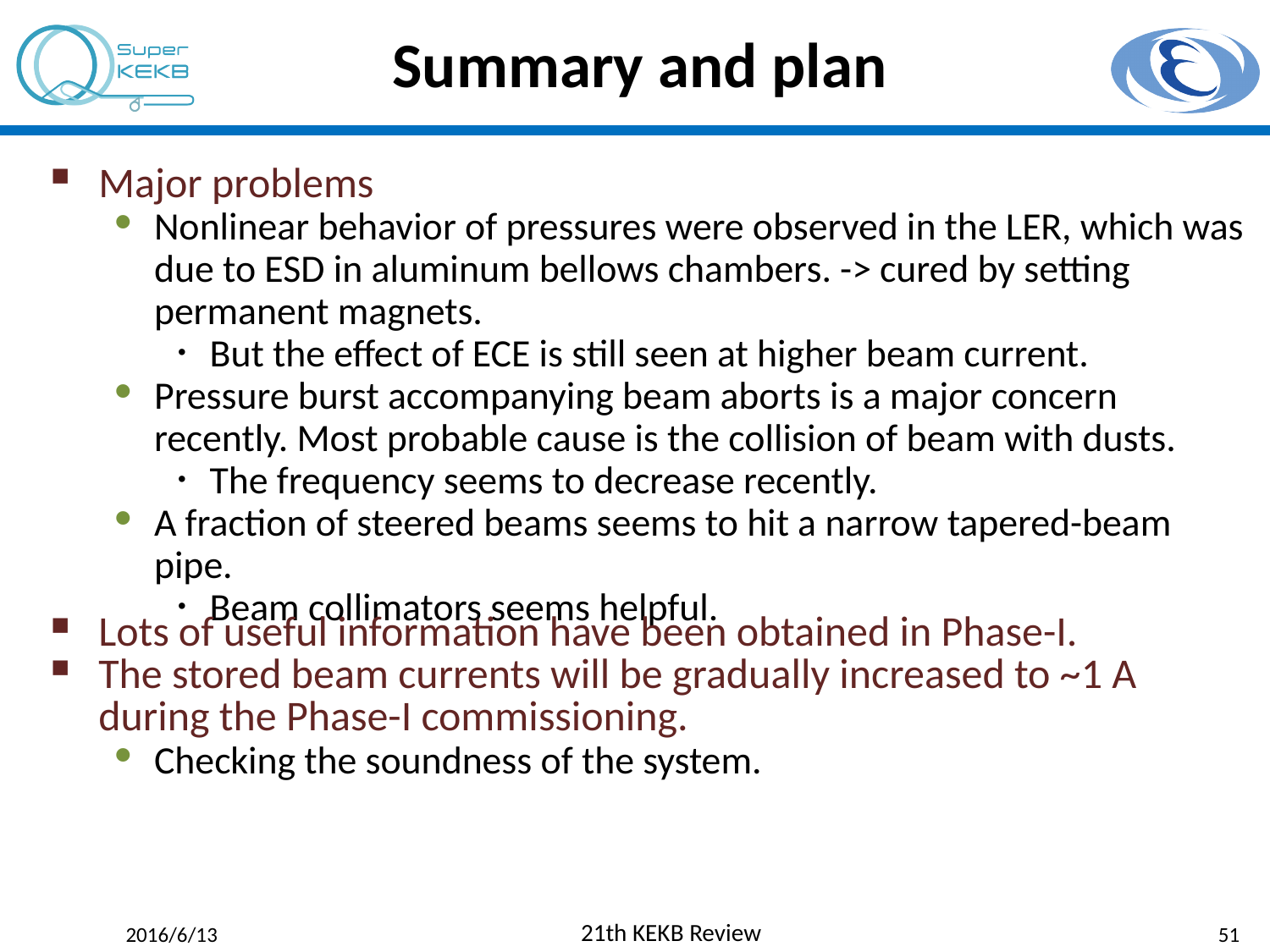

# Summary and plan
Major problems
Nonlinear behavior of pressures were observed in the LER, which was due to ESD in aluminum bellows chambers. -> cured by setting permanent magnets.
But the effect of ECE is still seen at higher beam current.
Pressure burst accompanying beam aborts is a major concern recently. Most probable cause is the collision of beam with dusts.
The frequency seems to decrease recently.
A fraction of steered beams seems to hit a narrow tapered-beam pipe.
Beam collimators seems helpful.
Lots of useful information have been obtained in Phase-I.
The stored beam currents will be gradually increased to ~1 A during the Phase-I commissioning.
Checking the soundness of the system.